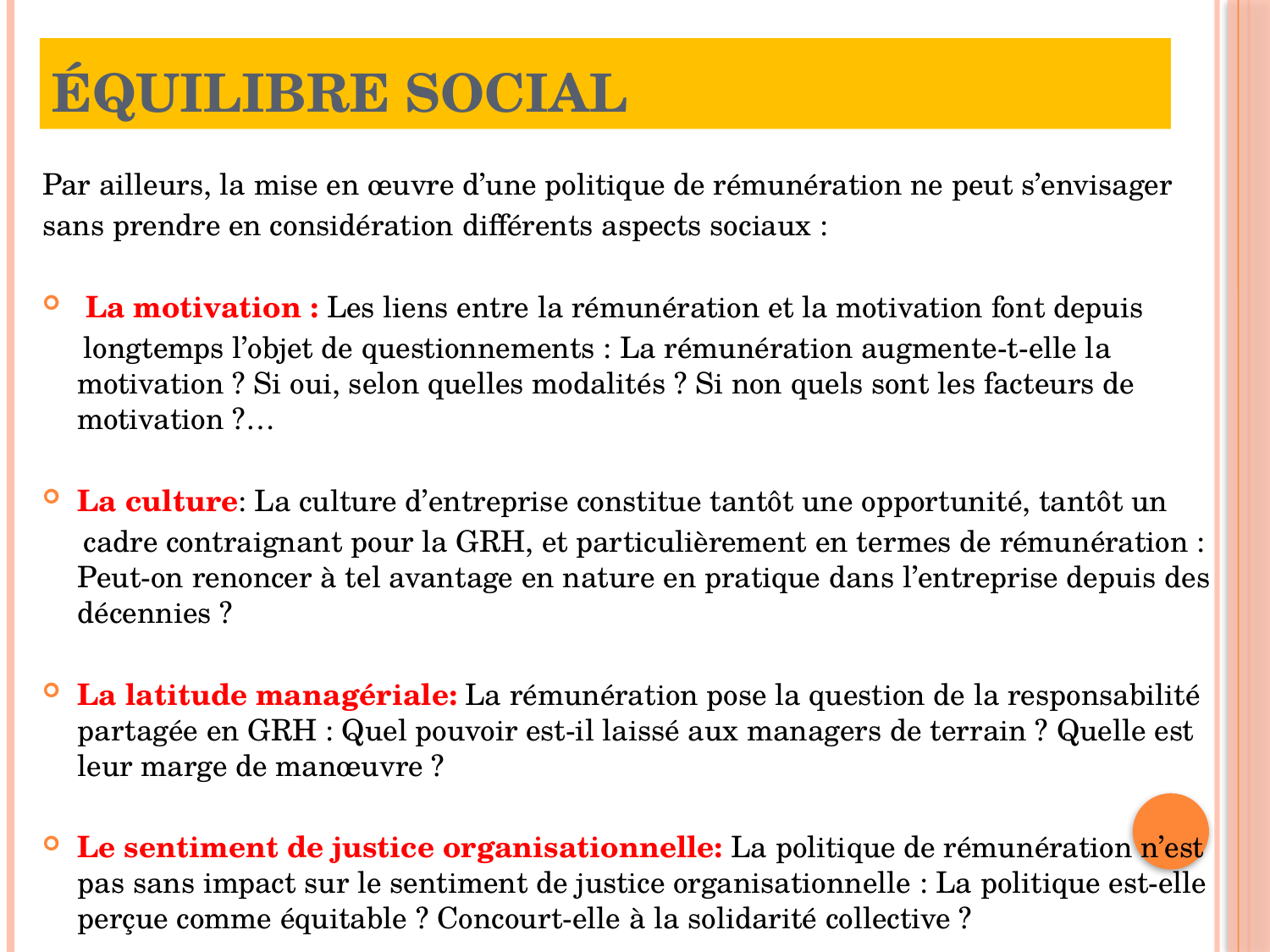

# Équilibre social
Par ailleurs, la mise en œuvre d’une politique de rémunération ne peut s’envisager
sans prendre en considération différents aspects sociaux :

 La motivation : Les liens entre la rémunération et la motivation font depuis
     longtemps l’objet de questionnements : La rémunération augmente-t-elle la motivation ? Si oui, selon quelles modalités ? Si non quels sont les facteurs de motivation ?…

La culture: La culture d’entreprise constitue tantôt une opportunité, tantôt un
     cadre contraignant pour la GRH, et particulièrement en termes de rémunération : Peut-on renoncer à tel avantage en nature en pratique dans l’entreprise depuis des décennies ?

La latitude managériale: La rémunération pose la question de la responsabilité partagée en GRH : Quel pouvoir est-il laissé aux managers de terrain ? Quelle est leur marge de manœuvre ?

Le sentiment de justice organisationnelle: La politique de rémunération n’est pas sans impact sur le sentiment de justice organisationnelle : La politique est-elle perçue comme équitable ? Concourt-elle à la solidarité collective ?